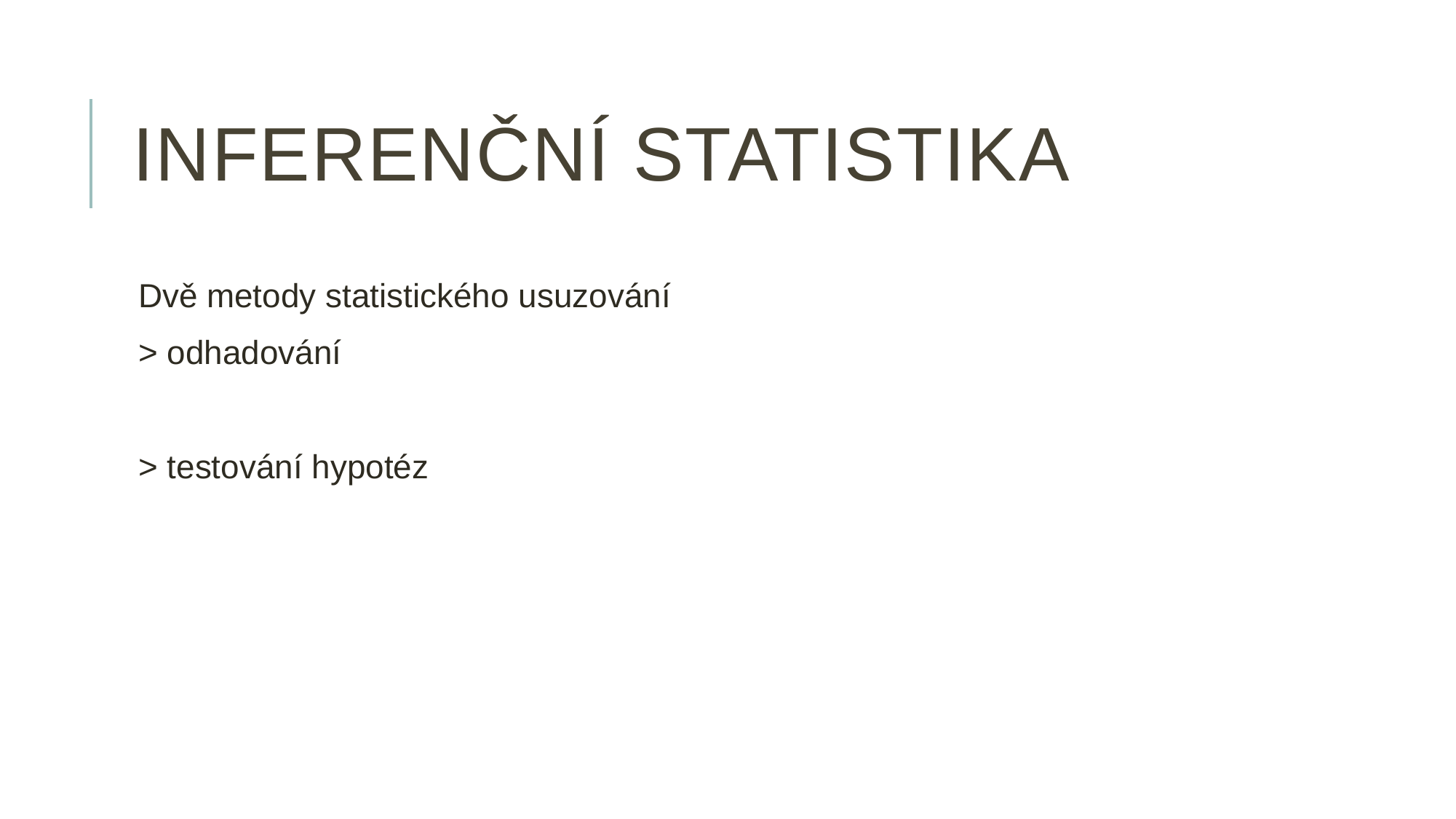

# INFERENČNÍ STATISTIKA
Dvě metody statistického usuzování
> odhadování

> testování hypotéz